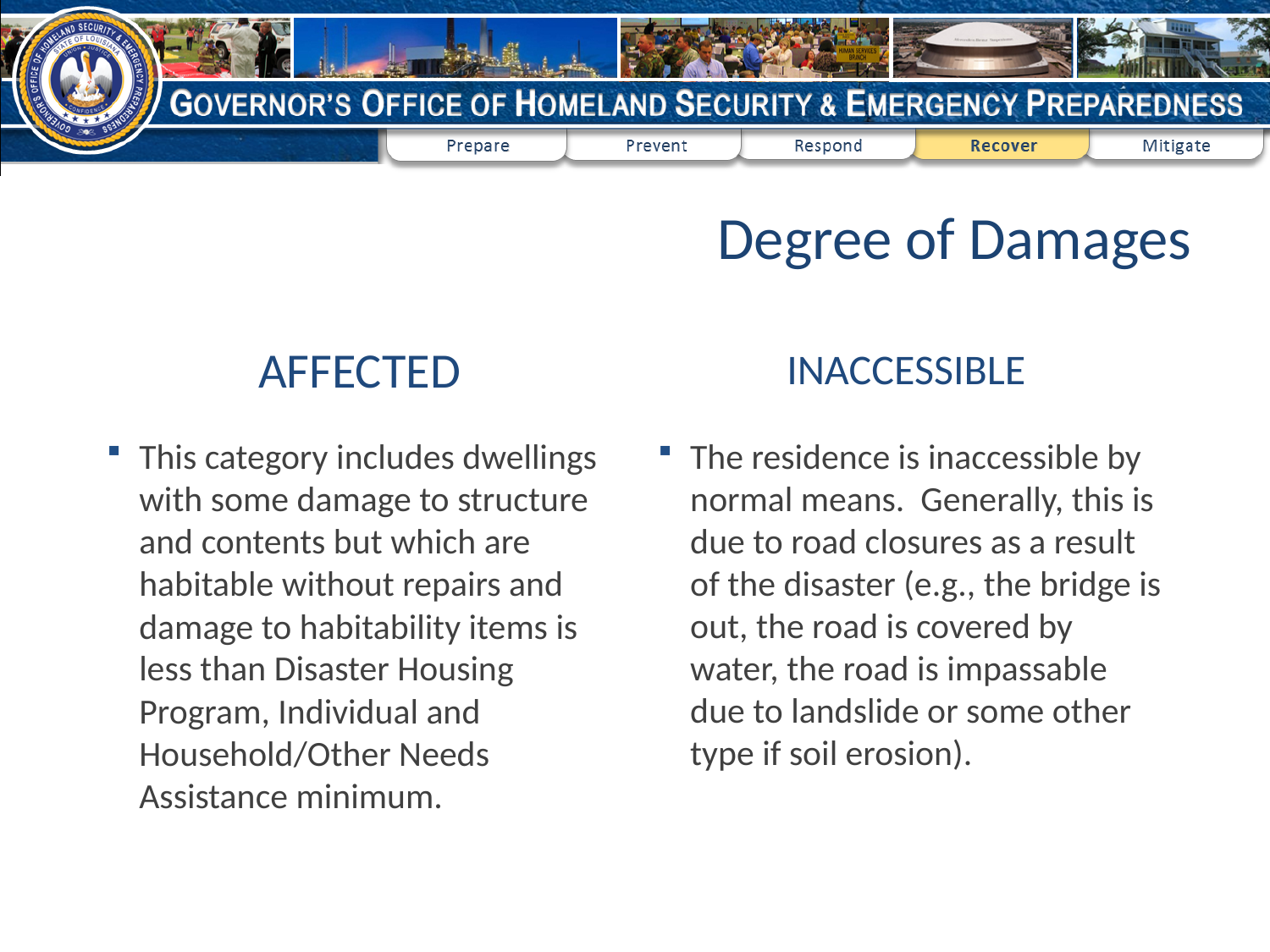

# Degree of Damages
INACCESSIBLE
AFFECTED
This category includes dwellings with some damage to structure and contents but which are habitable without repairs and damage to habitability items is less than Disaster Housing Program, Individual and Household/Other Needs Assistance minimum.

The residence is inaccessible by normal means.  Generally, this is due to road closures as a result of the disaster (e.g., the bridge is out, the road is covered by water, the road is impassable due to landslide or some other type if soil erosion).